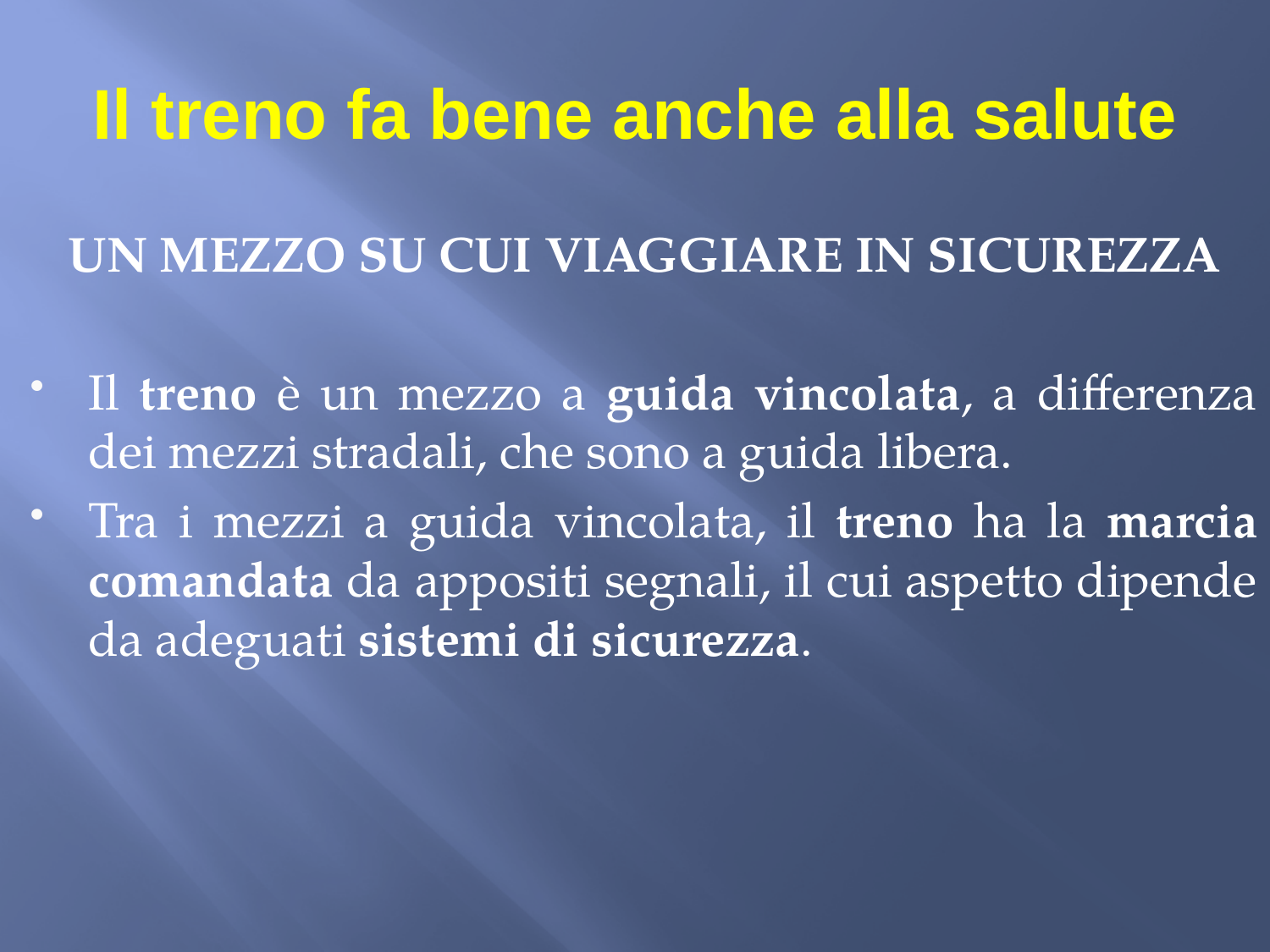

# Il treno fa bene anche alla salute
UN MEZZO SU CUI VIAGGIARE IN SICUREZZA

Il treno è un mezzo a guida vincolata, a differenza dei mezzi stradali, che sono a guida libera.
Tra i mezzi a guida vincolata, il treno ha la marcia comandata da appositi segnali, il cui aspetto dipende da adeguati sistemi di sicurezza.